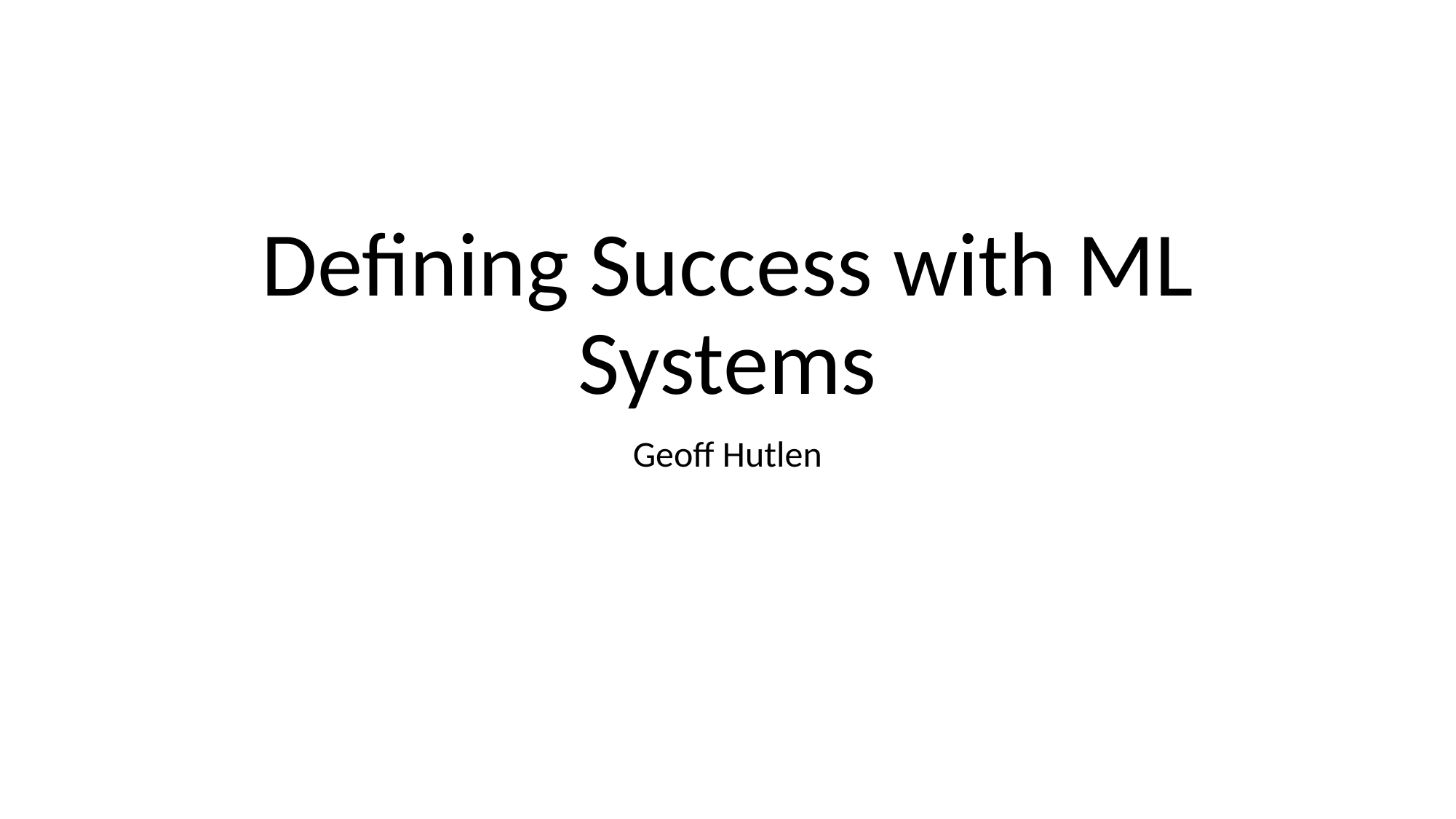

# Defining Success with ML Systems
Geoff Hutlen